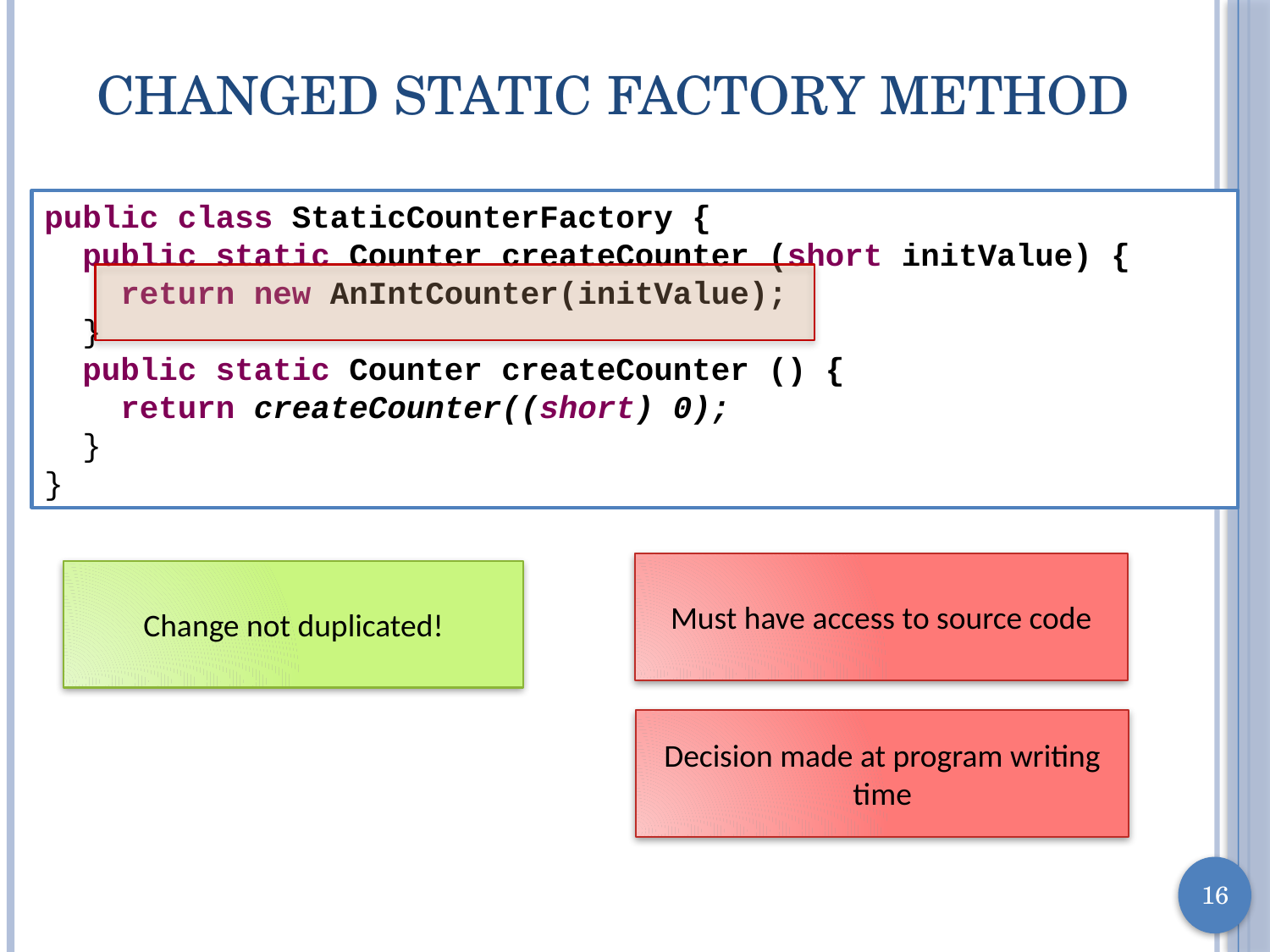

# Changed Static Factory Method
public class StaticCounterFactory {
  public static Counter createCounter (short initValue) {
    return new AnIntCounter(initValue);
  }
  public static Counter createCounter () {
    return createCounter((short) 0);
  }
}

Must have access to source code
Change not duplicated!
Decision made at program writing time